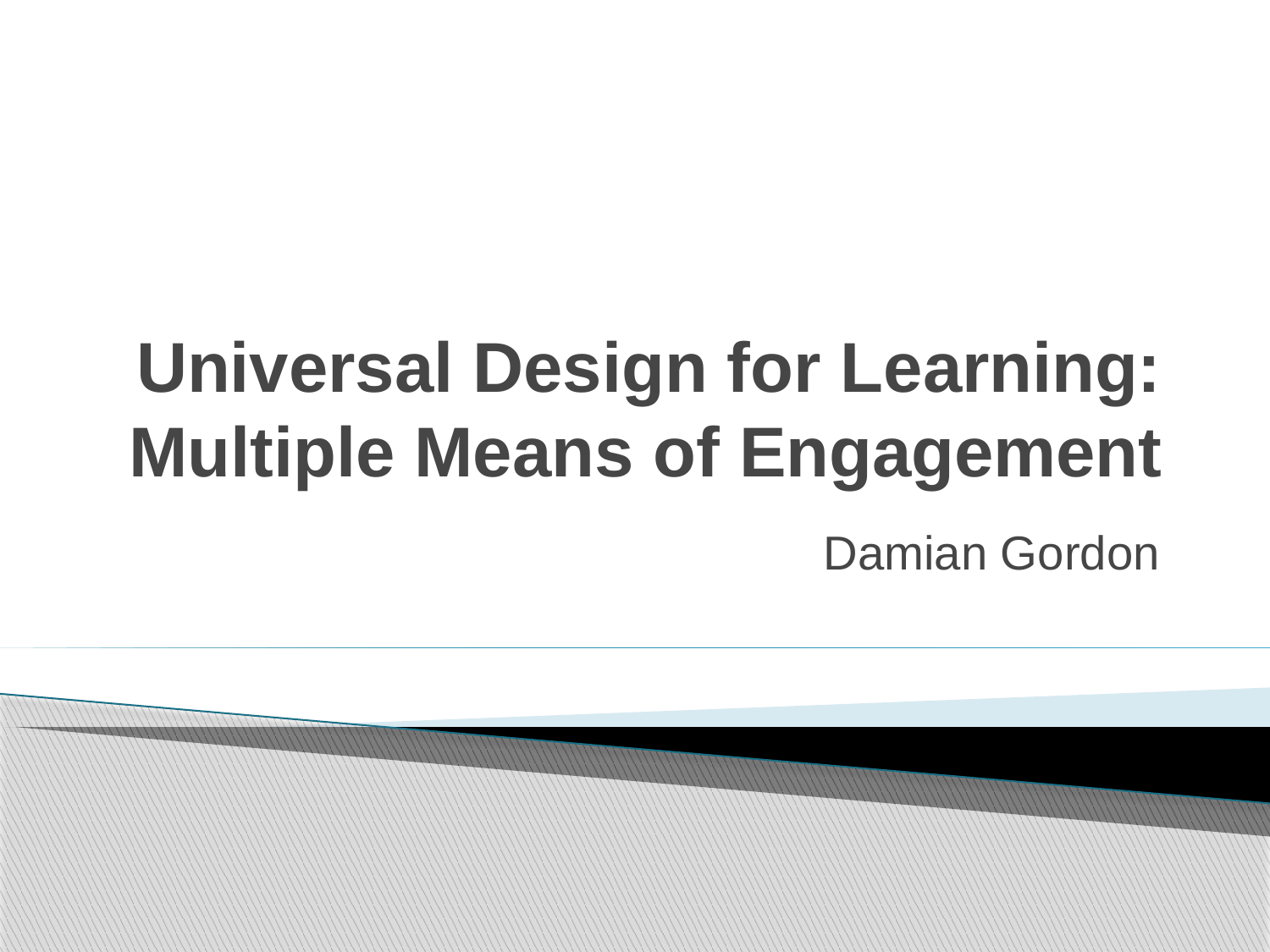

# Universal Design for Learning: Multiple Means of Engagement
Damian Gordon